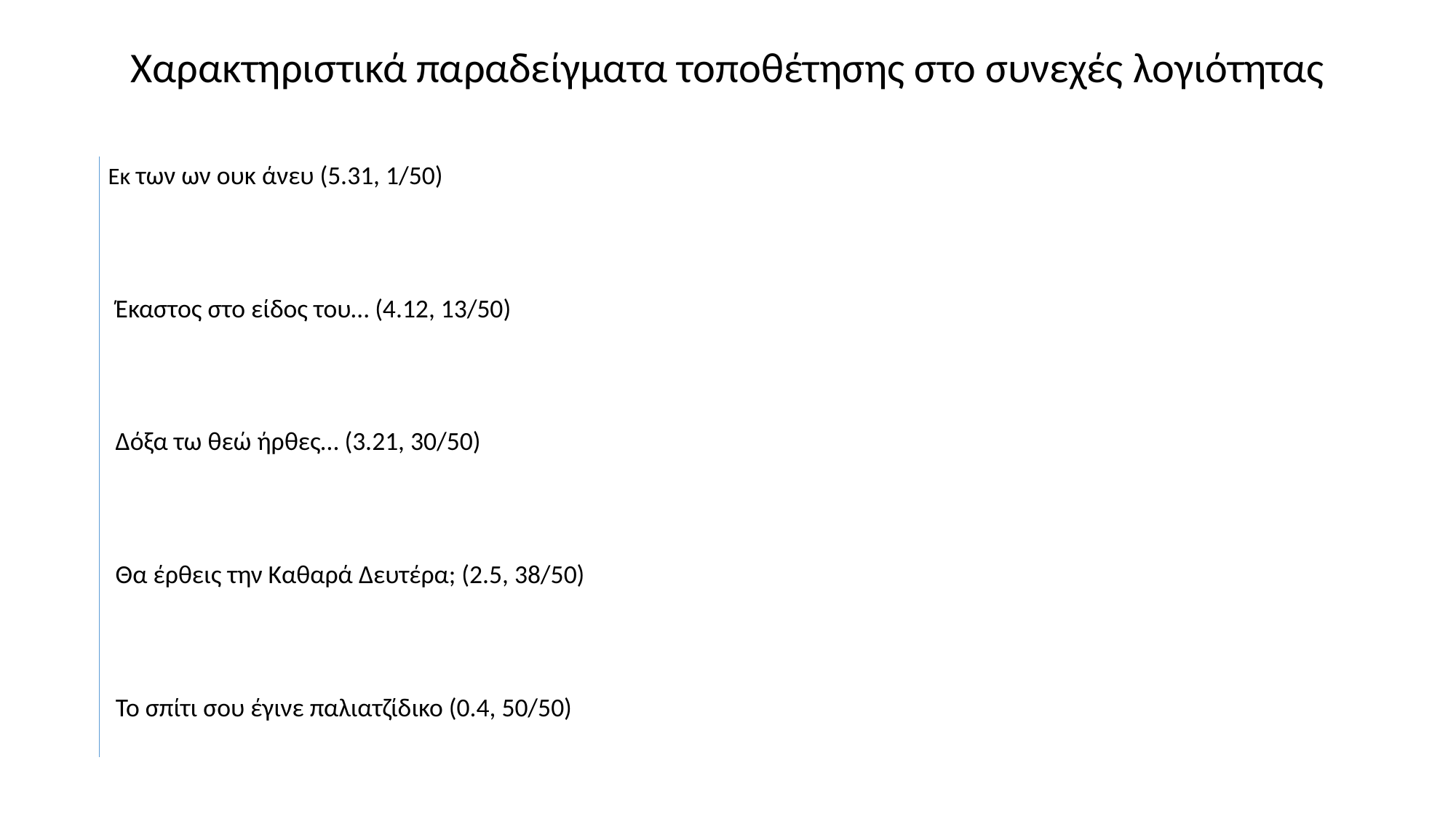

# Χαρακτηριστικά παραδείγματα τοποθέτησης στο συνεχές λογιότητας
     Εκ των ων ουκ άνευ (5.31, 1/50)

   Έκαστος στο είδος του… (4.12, 13/50)

   Δόξα τω θεώ ήρθες… (3.21, 30/50)

   Θα έρθεις την Καθαρά Δευτέρα; (2.5, 38/50)

   Το σπίτι σου έγινε παλιατζίδικο (0.4, 50/50)